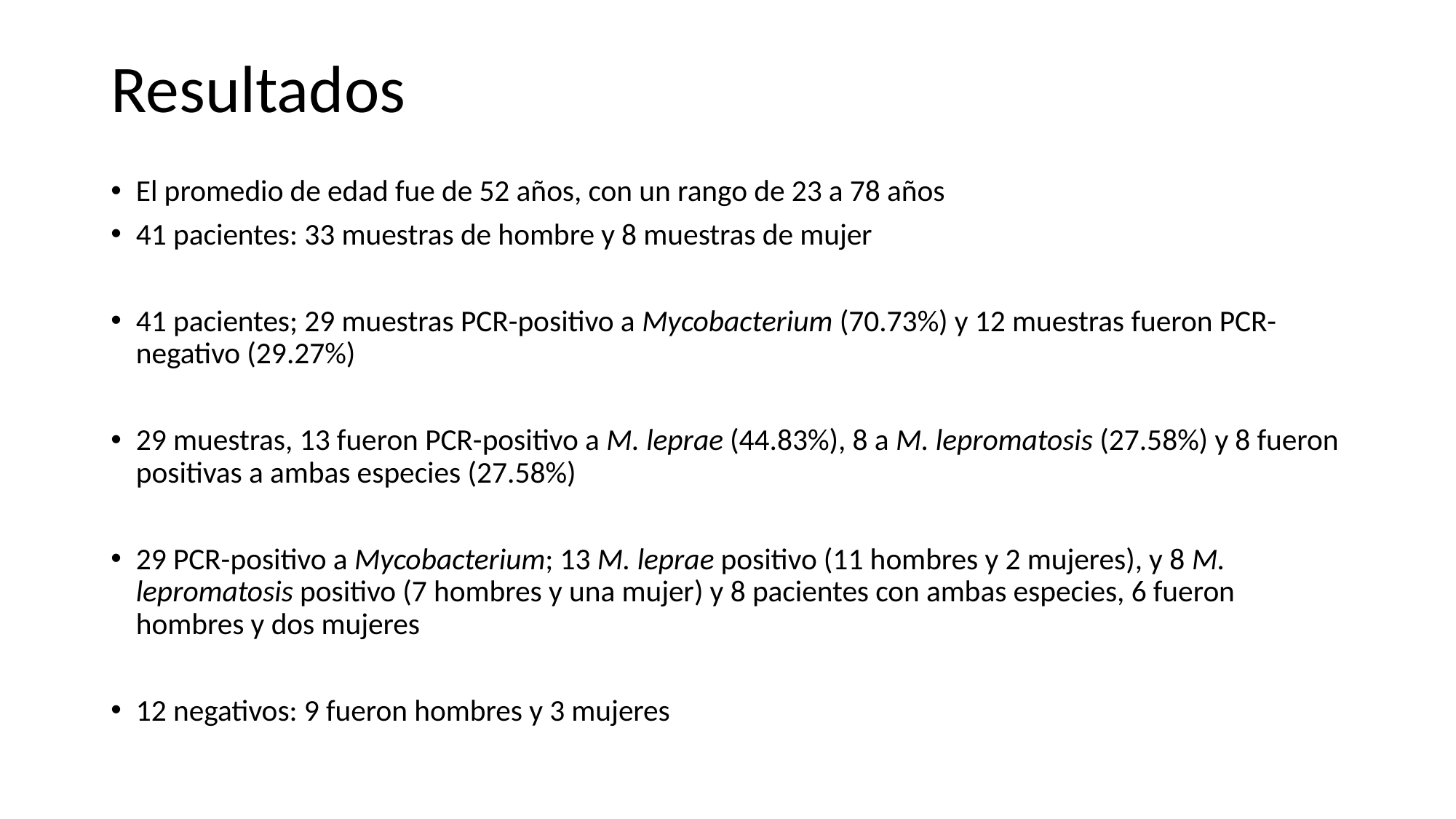

# Resultados
El promedio de edad fue de 52 años, con un rango de 23 a 78 años
41 pacientes: 33 muestras de hombre y 8 muestras de mujer

41 pacientes; 29 muestras PCR-positivo a Mycobacterium (70.73%) y 12 muestras fueron PCR-negativo (29.27%)

29 muestras, 13 fueron PCR-positivo a M. leprae (44.83%), 8 a M. lepromatosis (27.58%) y 8 fueron positivas a ambas especies (27.58%)

29 PCR-positivo a Mycobacterium; 13 M. leprae positivo (11 hombres y 2 mujeres), y 8 M. lepromatosis positivo (7 hombres y una mujer) y 8 pacientes con ambas especies, 6 fueron hombres y dos mujeres

12 negativos: 9 fueron hombres y 3 mujeres